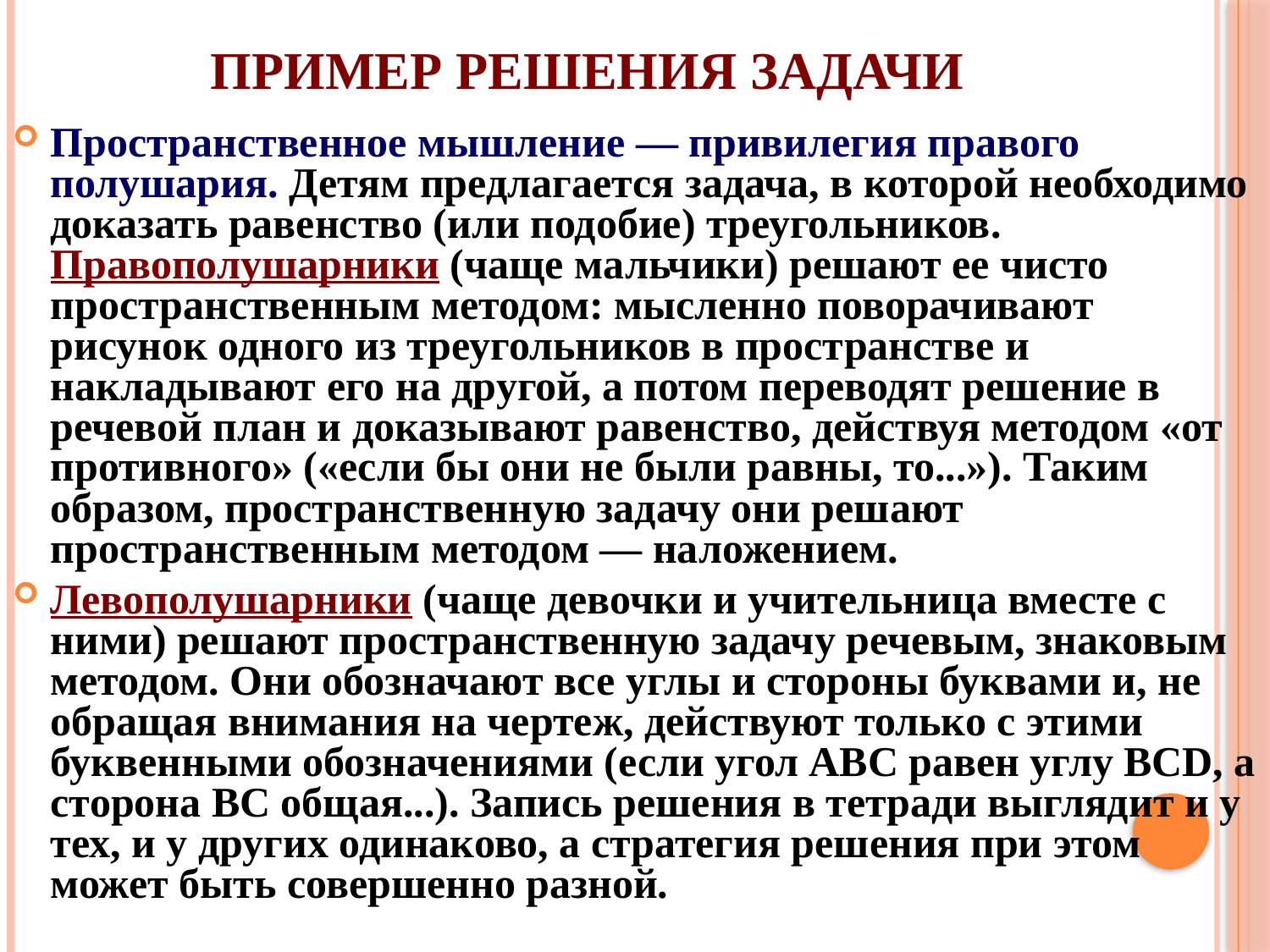

# ПРИМЕР решения задачи
Пространственное мышление — привилегия правого полушария. Детям предлагается задача, в которой необходимо доказать равенство (или подобие) треугольников. Правополушарники (чаще мальчики) решают ее чисто пространственным методом: мысленно поворачивают рисунок одного из треугольников в пространстве и накладывают его на другой, а потом переводят решение в речевой план и доказывают равенство, действуя методом «от противного» («если бы они не были равны, то...»). Таким образом, пространственную задачу они решают пространственным методом — наложением.
Левополушарники (чаще девочки и учительница вместе с ними) решают пространственную задачу речевым, знаковым методом. Они обозначают все углы и стороны буквами и, не обращая внимания на чертеж, действуют только с этими буквенными обозначениями (если угол АВС равен углу ВСD, а сторона ВС общая...). Запись решения в тетради выглядит и у тех, и у других одинаково, а стратегия решения при этом может быть совершенно разной.